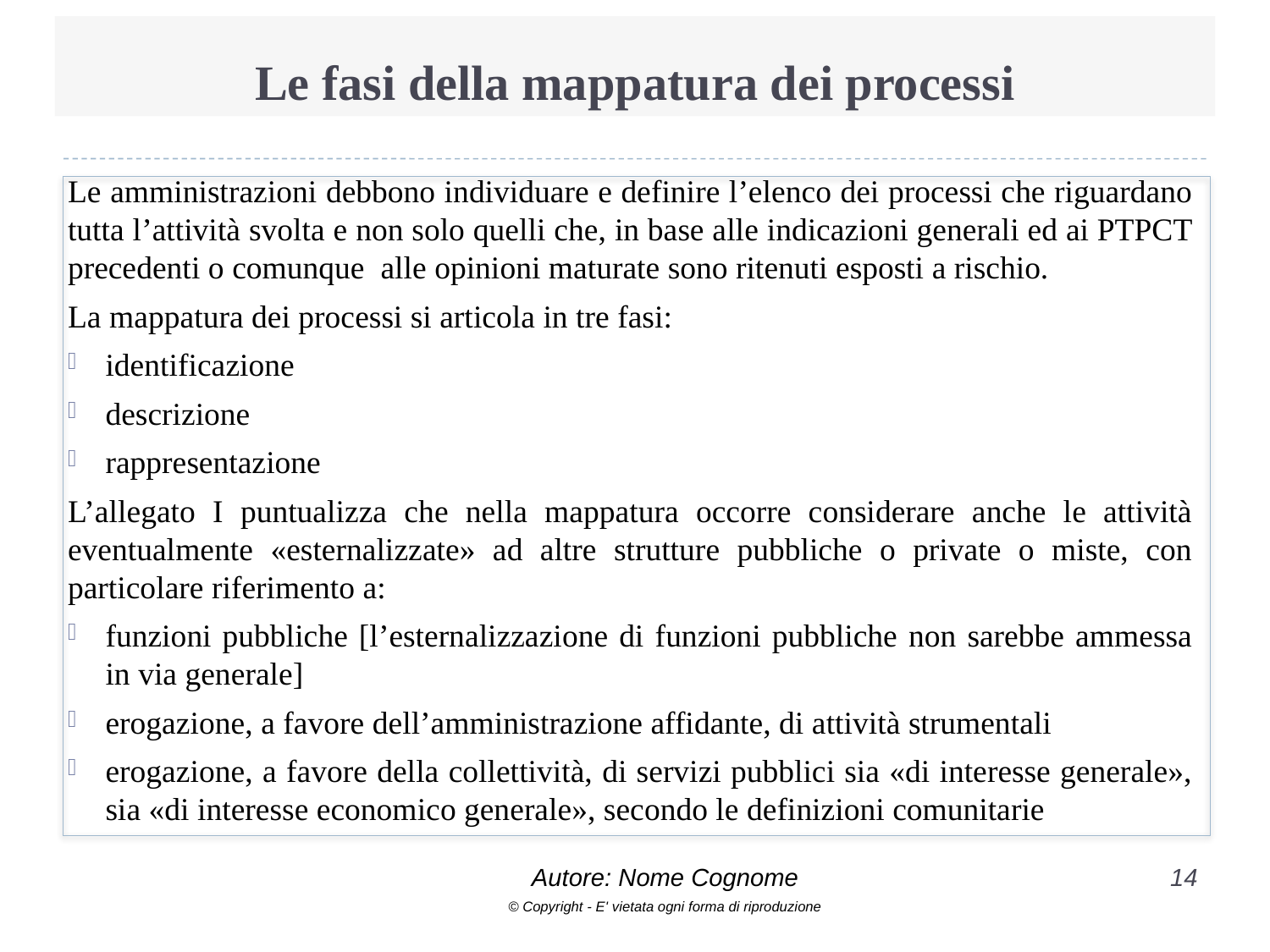

# Le fasi della mappatura dei processi

Le amministrazioni debbono individuare e definire l’elenco dei processi che riguardano tutta l’attività svolta e non solo quelli che, in base alle indicazioni generali ed ai PTPCT precedenti o comunque  alle opinioni maturate sono ritenuti esposti a rischio.
La mappatura dei processi si articola in tre fasi:
identificazione
descrizione
rappresentazione
L’allegato I puntualizza che nella mappatura occorre considerare anche le attività eventualmente «esternalizzate» ad altre strutture pubbliche o private o miste, con particolare riferimento a:
funzioni pubbliche [l’esternalizzazione di funzioni pubbliche non sarebbe ammessa in via generale]
erogazione, a favore dell’amministrazione affidante, di attività strumentali
erogazione, a favore della collettività, di servizi pubblici sia «di interesse generale», sia «di interesse economico generale», secondo le definizioni comunitarie